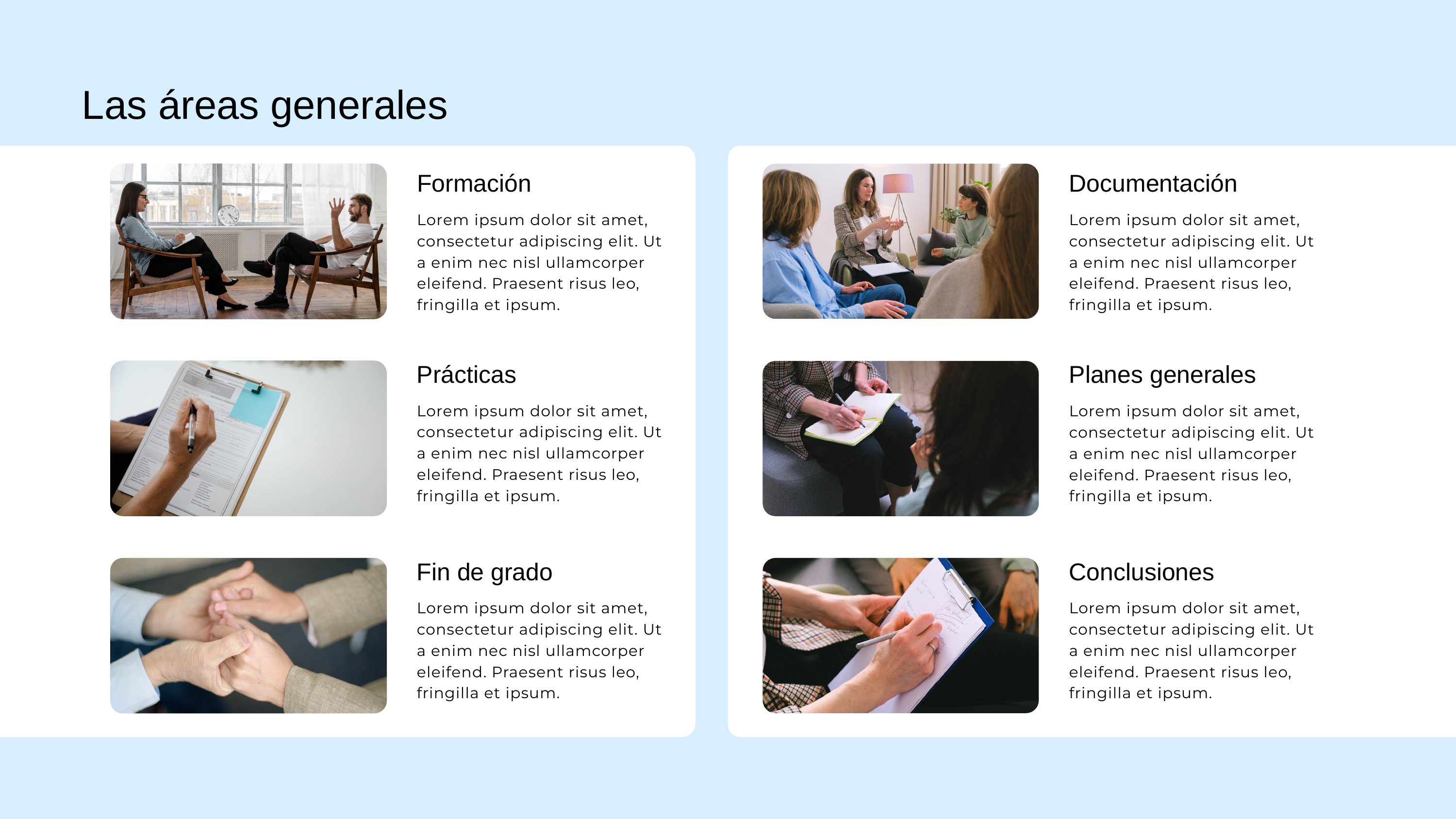

Las áreas generales

Formación
Lorem ipsum dolor sit amet, consectetur adipiscing elit. Ut a enim nec nisl ullamcorper eleifend. Praesent risus leo, fringilla et ipsum.
Documentación
Lorem ipsum dolor sit amet, consectetur adipiscing elit. Ut a enim nec nisl ullamcorper eleifend. Praesent risus leo, fringilla et ipsum.

Prácticas
Lorem ipsum dolor sit amet, consectetur adipiscing elit. Ut a enim nec nisl ullamcorper eleifend. Praesent risus leo, fringilla et ipsum.

Planes generales
Lorem ipsum dolor sit amet, consectetur adipiscing elit. Ut a enim nec nisl ullamcorper eleifend. Praesent risus leo, fringilla et ipsum.

Fin de grado
Lorem ipsum dolor sit amet, consectetur adipiscing elit. Ut a enim nec nisl ullamcorper eleifend. Praesent risus leo, fringilla et ipsum.

Conclusiones
Lorem ipsum dolor sit amet, consectetur adipiscing elit. Ut a enim nec nisl ullamcorper eleifend. Praesent risus leo, fringilla et ipsum.